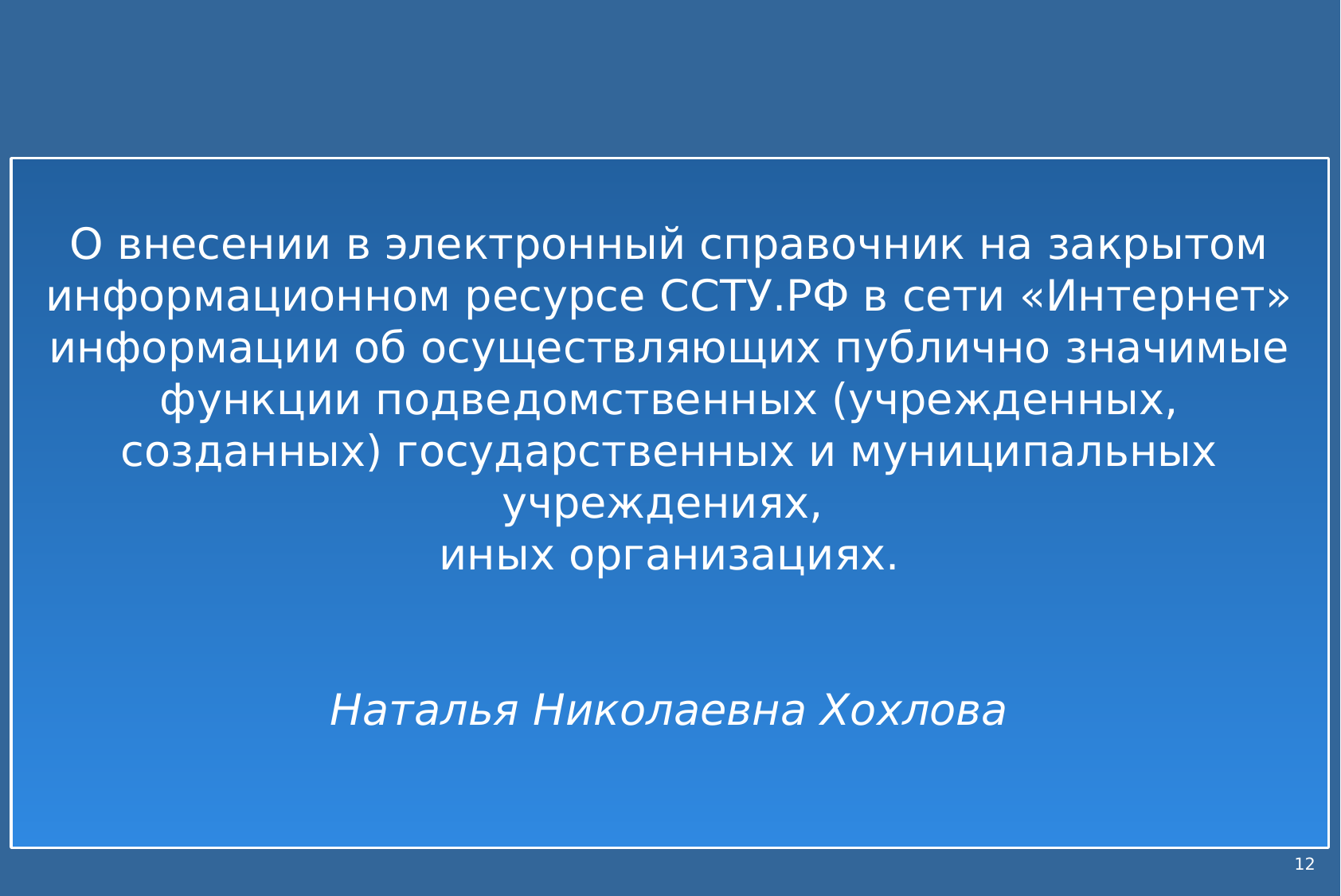

О внесении в электронный справочник на закрытом информационном ресурсе ССТУ.РФ в сети «Интернет» информации об осуществляющих публично значимые функции подведомственных (учрежденных, созданных) государственных и муниципальных учреждениях,
иных организациях.

Наталья Николаевна Хохлова
12